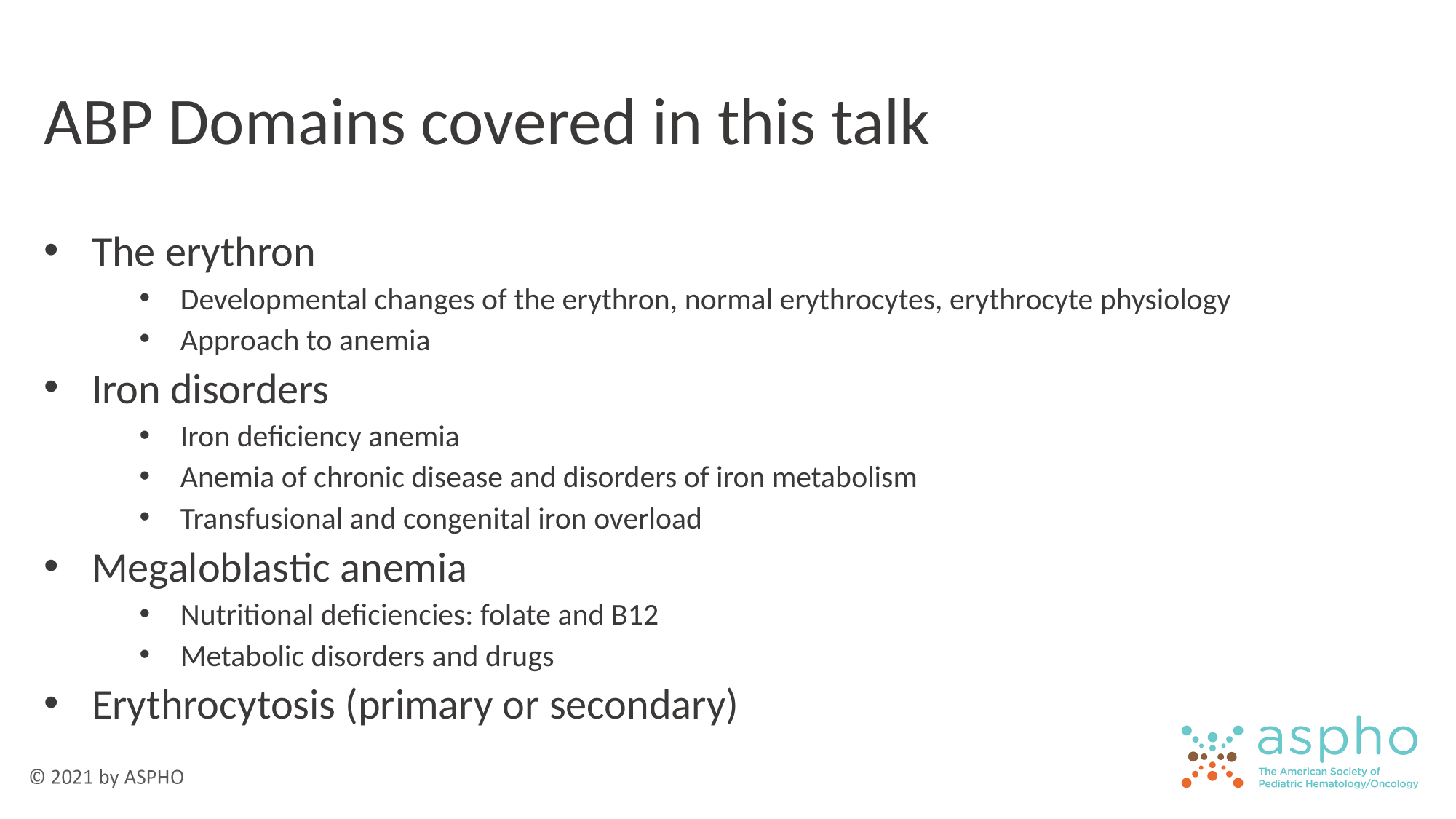

# ABP Domains covered in this talk
The erythron
Developmental changes of the erythron, normal erythrocytes, erythrocyte physiology
Approach to anemia
Iron disorders
Iron deficiency anemia
Anemia of chronic disease and disorders of iron metabolism
Transfusional and congenital iron overload
Megaloblastic anemia
Nutritional deficiencies: folate and B12
Metabolic disorders and drugs
Erythrocytosis (primary or secondary)